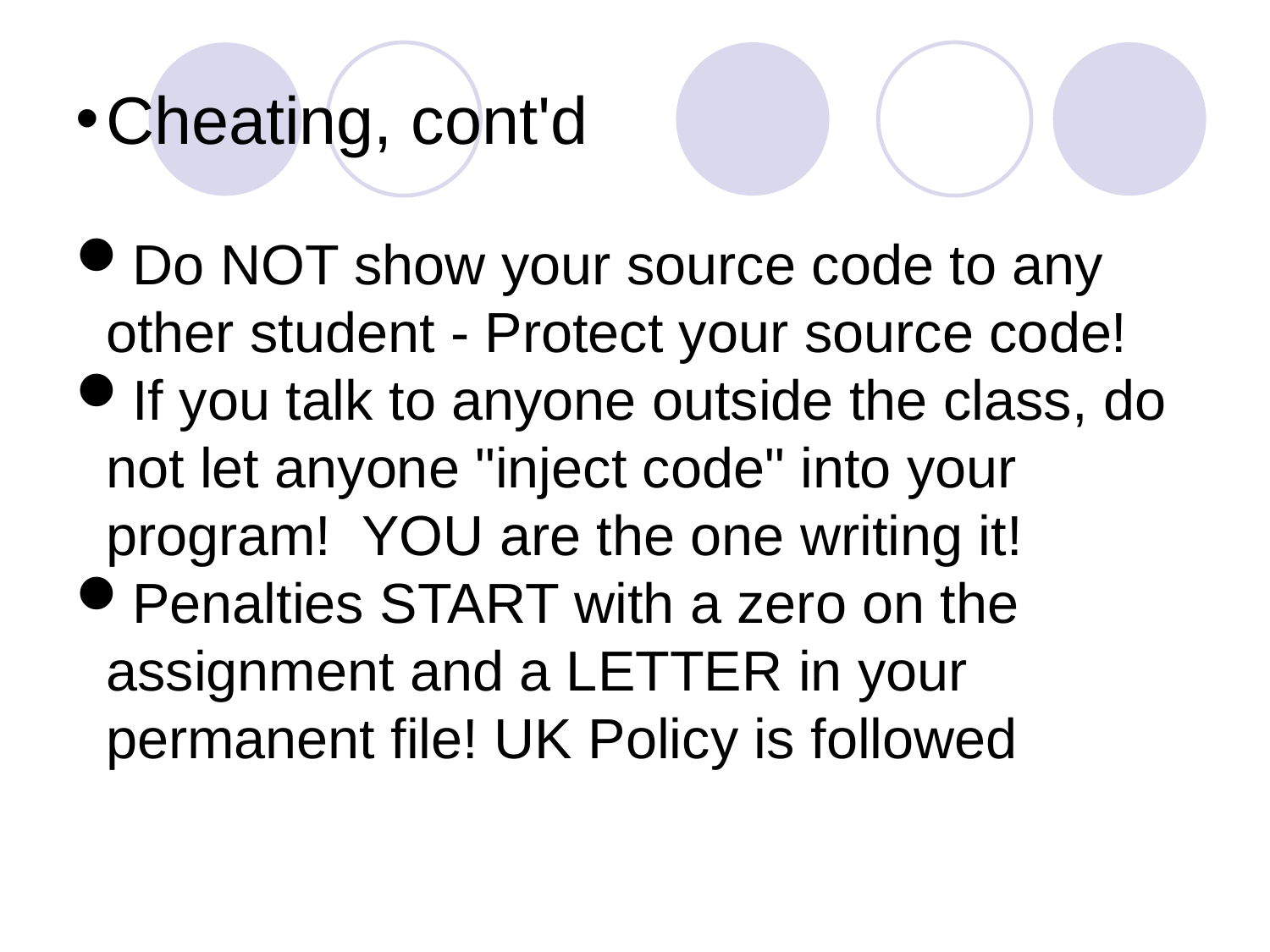

Cheating, cont'd
Do NOT show your source code to any other student - Protect your source code!
If you talk to anyone outside the class, do not let anyone "inject code" into your program!  YOU are the one writing it!
Penalties START with a zero on the assignment and a LETTER in your permanent file! UK Policy is followed